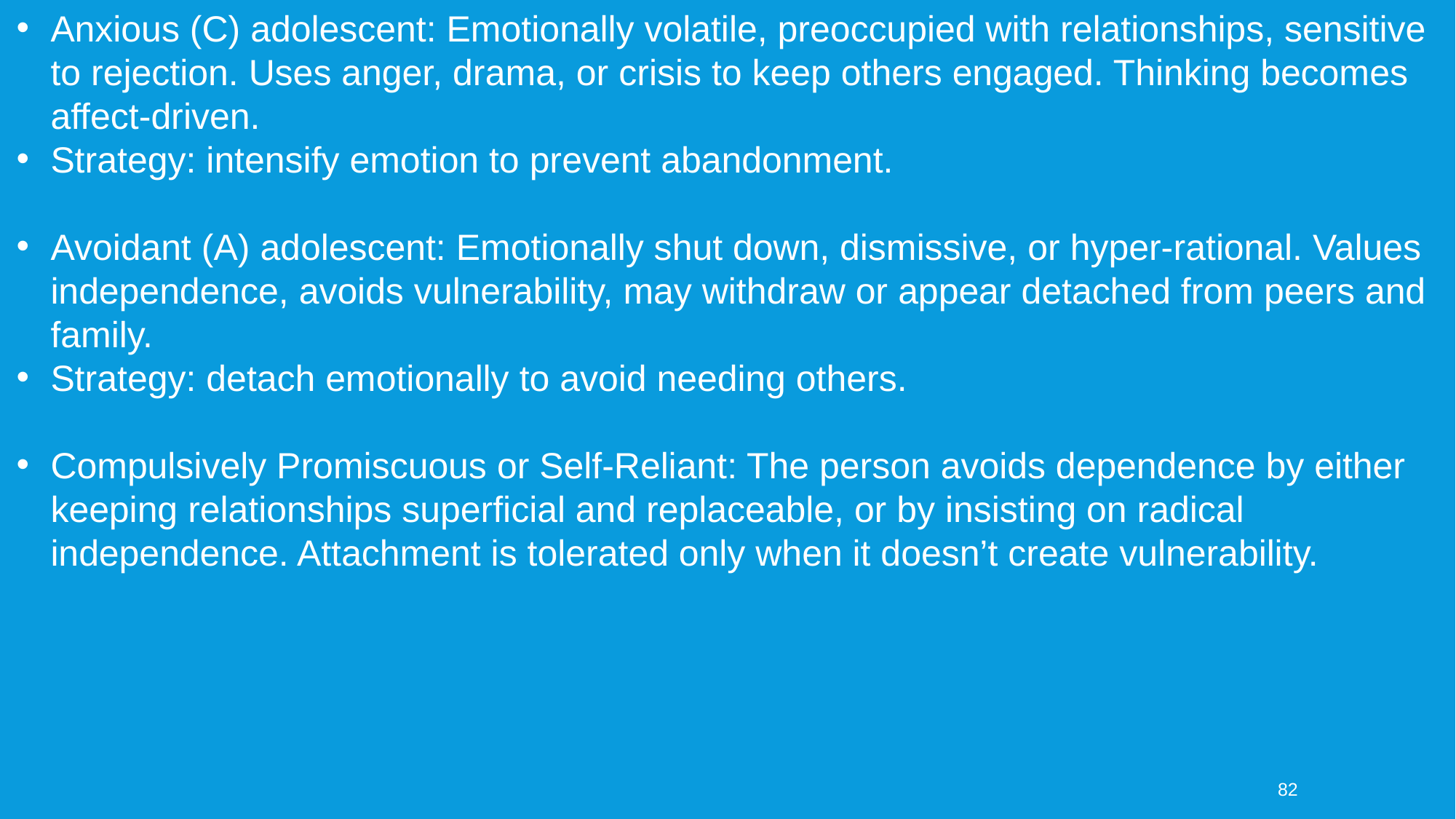

Anxious (C) adolescent: Emotionally volatile, preoccupied with relationships, sensitive to rejection. Uses anger, drama, or crisis to keep others engaged. Thinking becomes affect-driven.
Strategy: intensify emotion to prevent abandonment.

Avoidant (A) adolescent: Emotionally shut down, dismissive, or hyper-rational. Values independence, avoids vulnerability, may withdraw or appear detached from peers and family.
Strategy: detach emotionally to avoid needing others.

Compulsively Promiscuous or Self-Reliant: The person avoids dependence by either keeping relationships superficial and replaceable, or by insisting on radical independence. Attachment is tolerated only when it doesn’t create vulnerability.
82